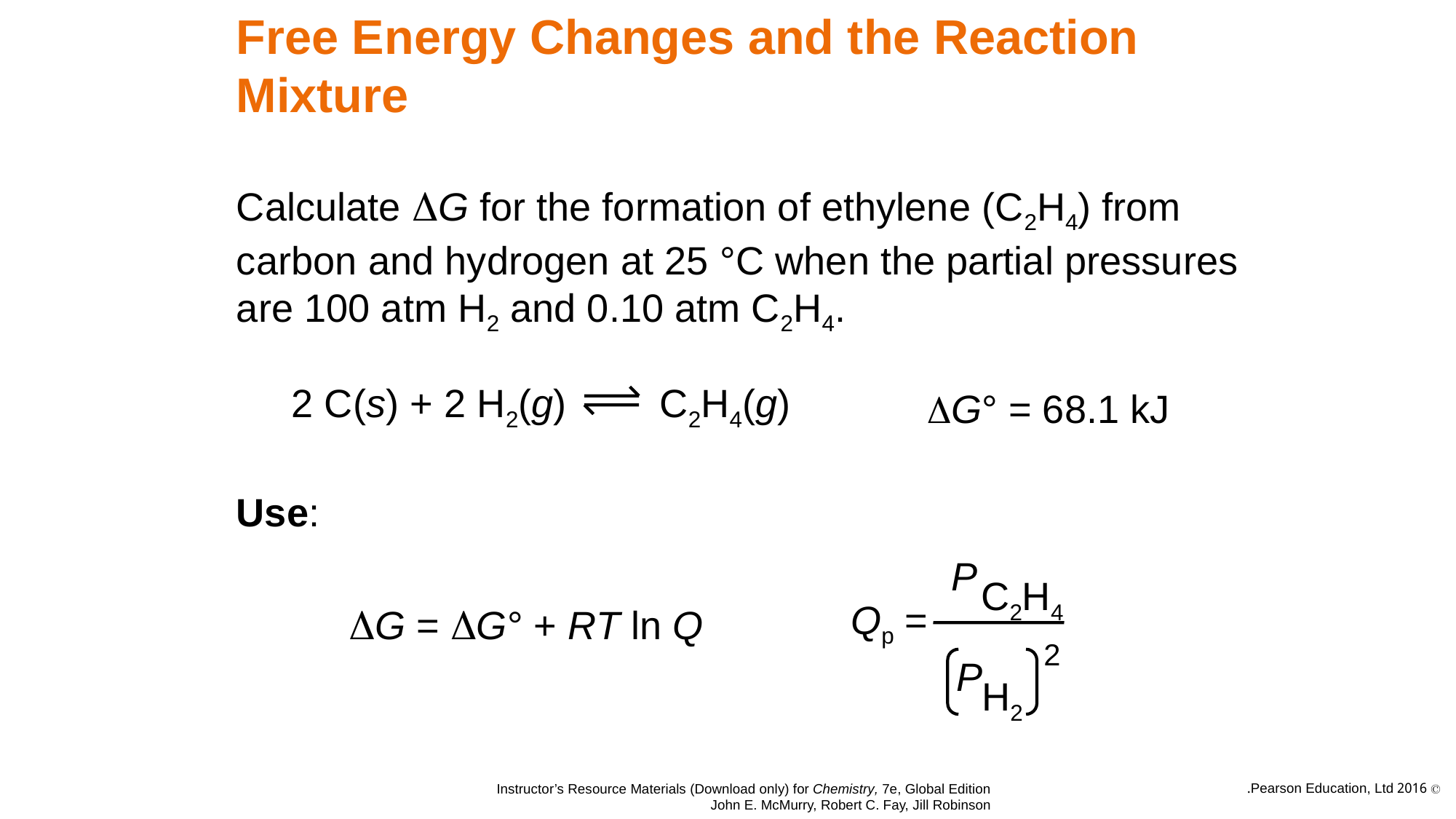

# Free Energy Changes and the Reaction Mixture
Calculate ΔG for the formation of ethylene (C2H4) from carbon and hydrogen at 25 °C when the partial pressures are 100 atm H2 and 0.10 atm C2H4.
2 C(s) + 2 H2(g)
C2H4(g)

ΔG° = 68.1 kJ
Use:
P
C2H4
Qp =
ΔG = ΔG° + RT ln Q

2
P
H2